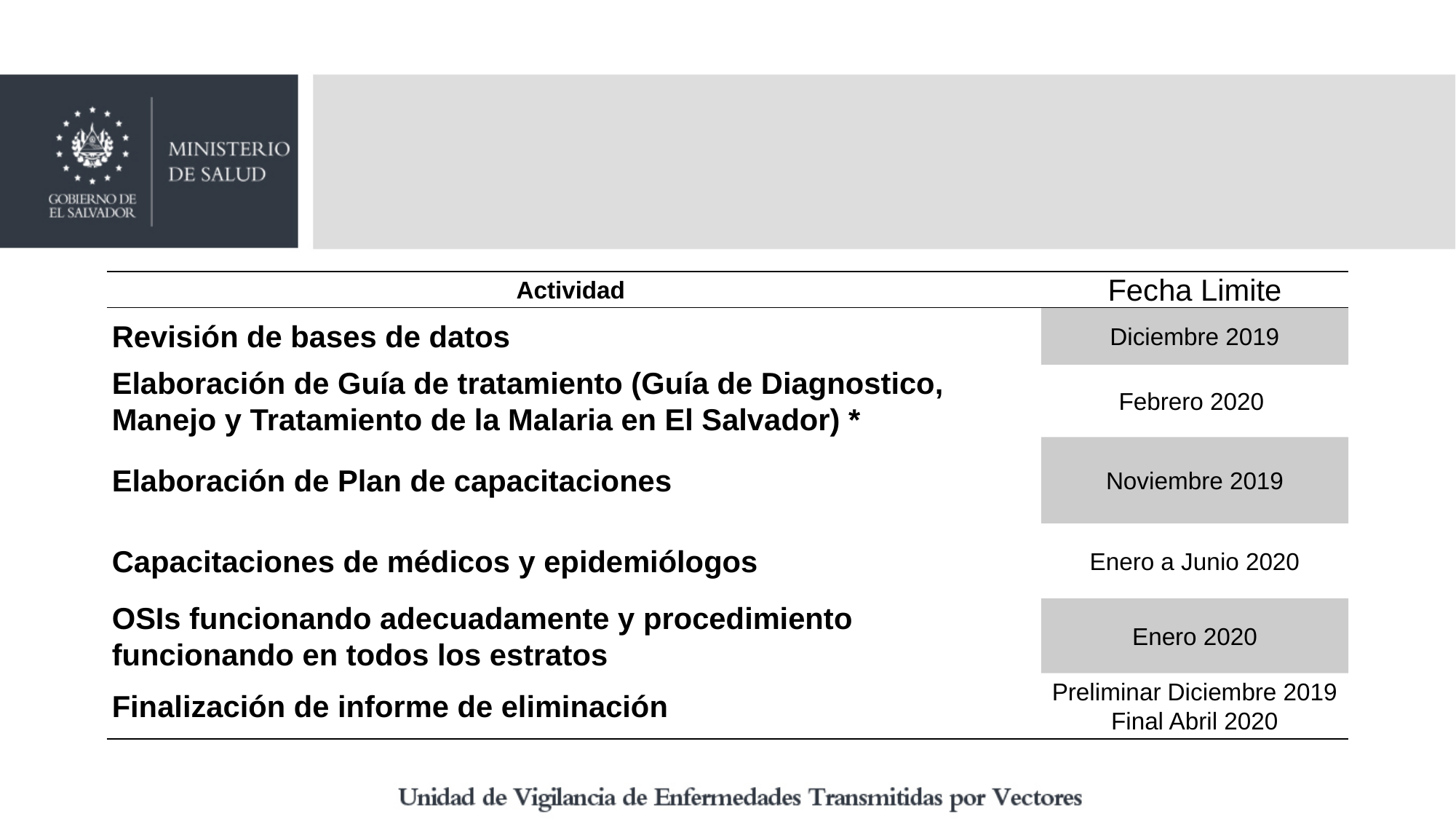

| Actividad | Fecha Limite |
| --- | --- |
| Revisión de bases de datos | Diciembre 2019 |
| Elaboración de Guía de tratamiento (Guía de Diagnostico, Manejo y Tratamiento de la Malaria en El Salvador) \* | Febrero 2020 |
| Elaboración de Plan de capacitaciones | Noviembre 2019 |
| Capacitaciones de médicos y epidemiólogos | Enero a Junio 2020 |
| OSIs funcionando adecuadamente y procedimiento funcionando en todos los estratos | Enero 2020 |
| Finalización de informe de eliminación | Preliminar Diciembre 2019 Final Abril 2020 |